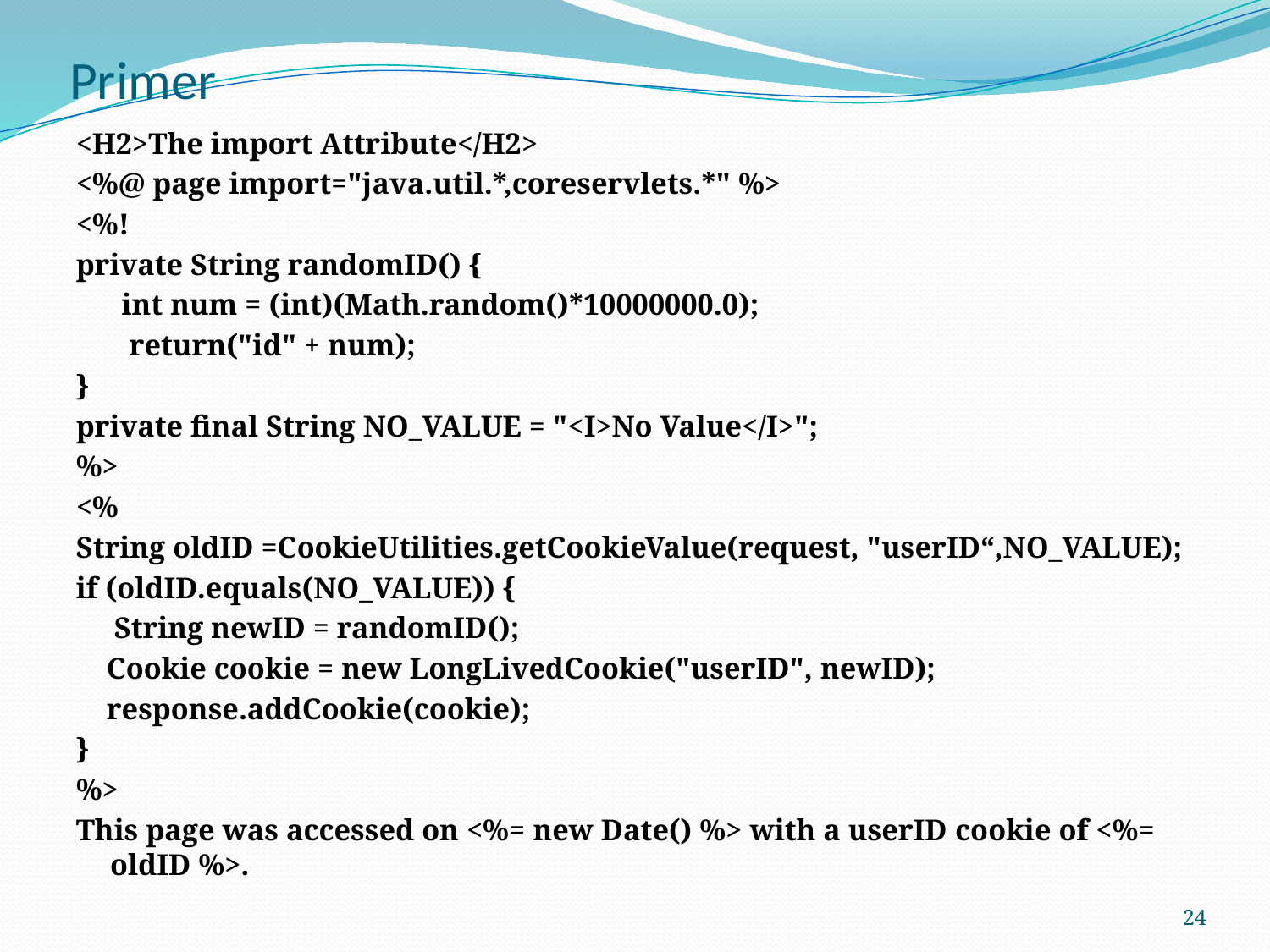

# Primer
<H2>The import Attribute</H2>
<%@ page import="java.util.*,coreservlets.*" %>
<%!
private String randomID() {
      int num = (int)(Math.random()*10000000.0);
       return("id" + num);
}
private final String NO_VALUE = "<I>No Value</I>";
%>
<%
String oldID =CookieUtilities.getCookieValue(request, "userID“,NO_VALUE);
if (oldID.equals(NO_VALUE)) {
     String newID = randomID();
    Cookie cookie = new LongLivedCookie("userID", newID);
    response.addCookie(cookie);
}
%>
This page was accessed on <%= new Date() %> with a userID cookie of <%= oldID %>.
24